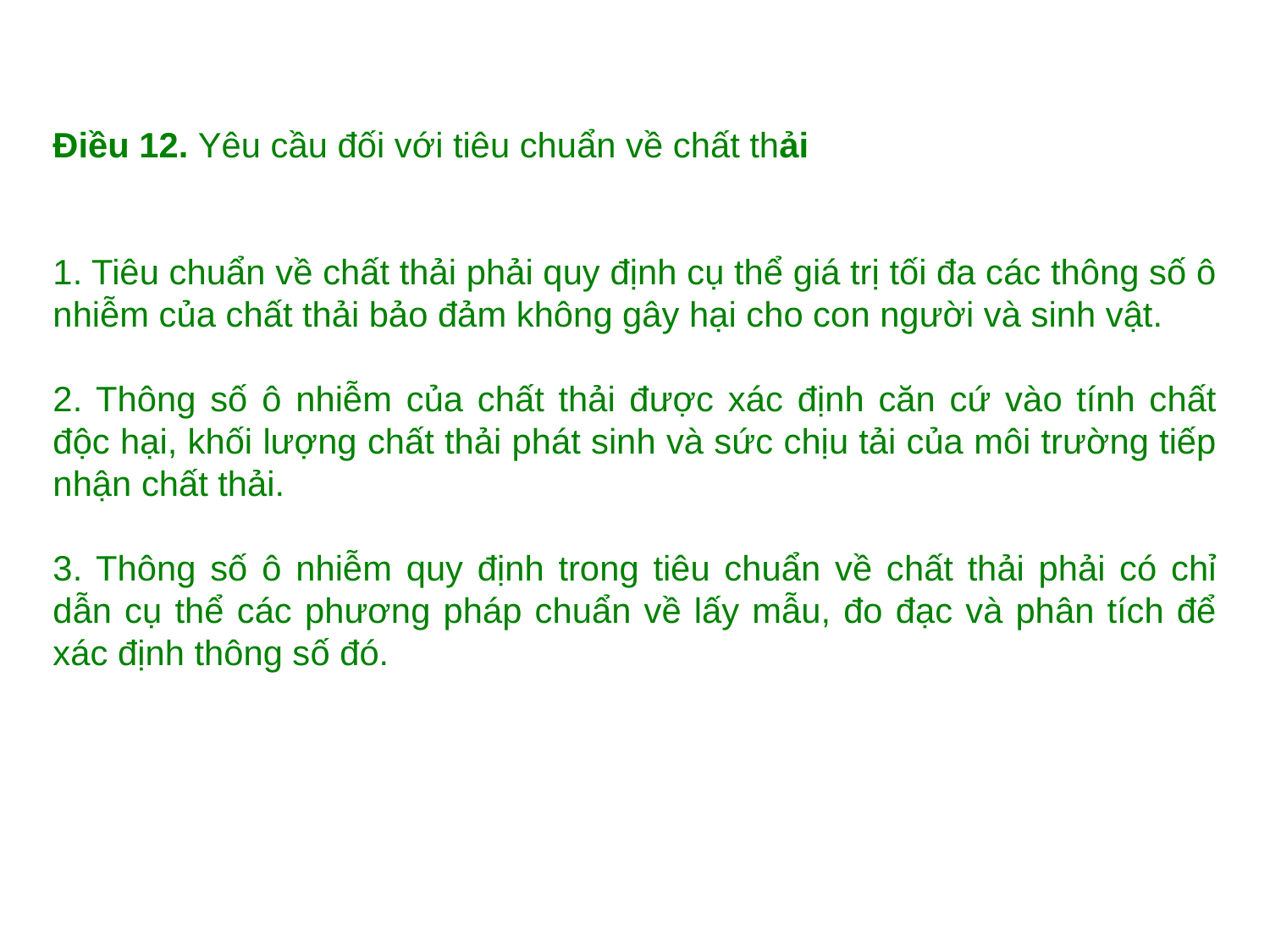

Điều 12. Yêu cầu đối với tiêu chuẩn về chất thải

1. Tiêu chuẩn về chất thải phải quy định cụ thể giá trị tối đa các thông số ô nhiễm của chất thải bảo đảm không gây hại cho con người và sinh vật.

2. Thông số ô nhiễm của chất thải được xác định căn cứ vào tính chất độc hại, khối lượng chất thải phát sinh và sức chịu tải của môi trường tiếp nhận chất thải.

3. Thông số ô nhiễm quy định trong tiêu chuẩn về chất thải phải có chỉ dẫn cụ thể các phương pháp chuẩn về lấy mẫu, đo đạc và phân tích để xác định thông số đó.